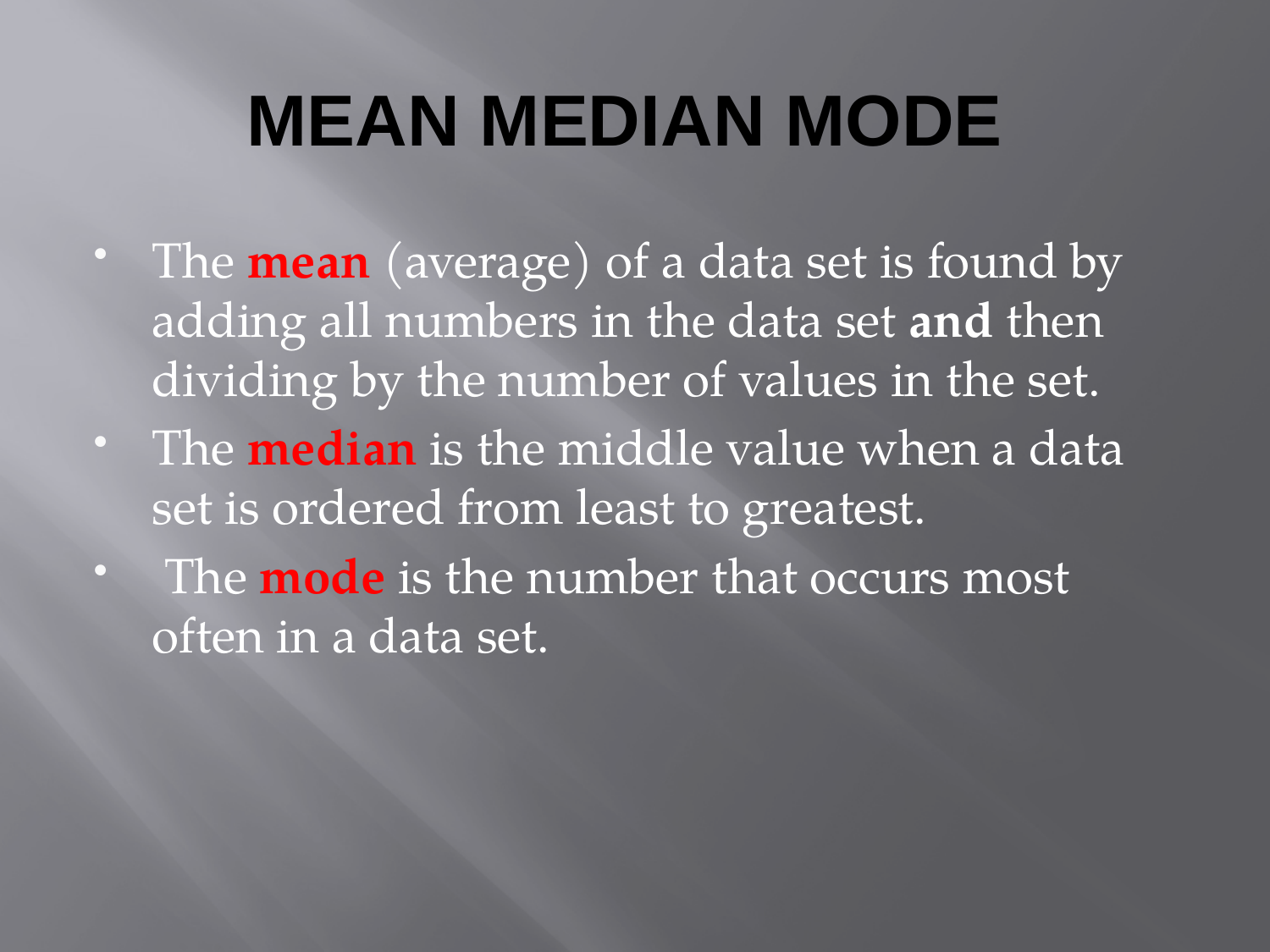

# MEAN MEDIAN MODE
The mean (average) of a data set is found by adding all numbers in the data set and then dividing by the number of values in the set.
The median is the middle value when a data set is ordered from least to greatest.
 The mode is the number that occurs most often in a data set.